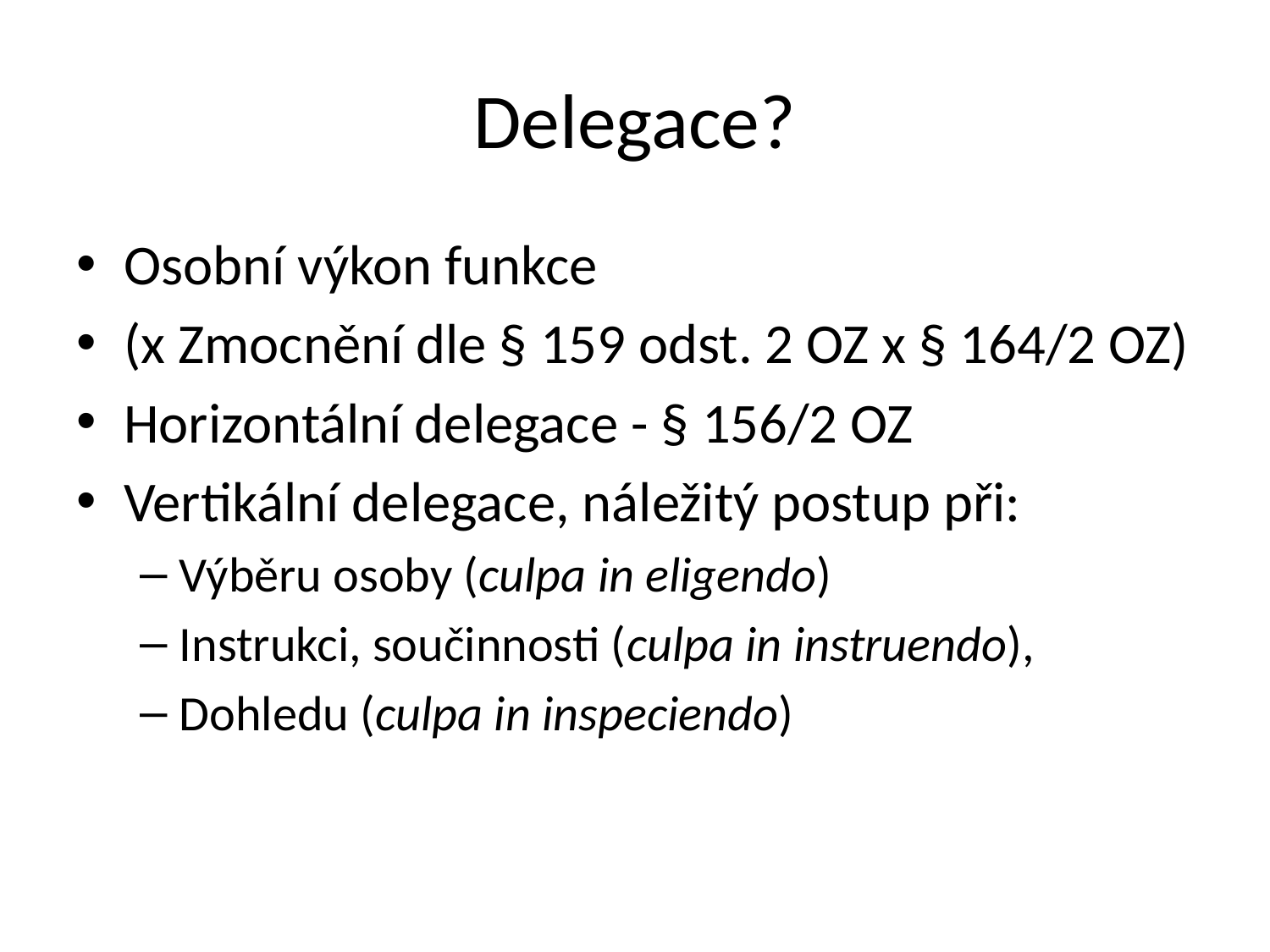

# Delegace?
Osobní výkon funkce
(x Zmocnění dle § 159 odst. 2 OZ x § 164/2 OZ)
Horizontální delegace - § 156/2 OZ
Vertikální delegace, náležitý postup při:
Výběru osoby (culpa in eligendo)
Instrukci, součinnosti (culpa in instruendo),
Dohledu (culpa in inspeciendo)